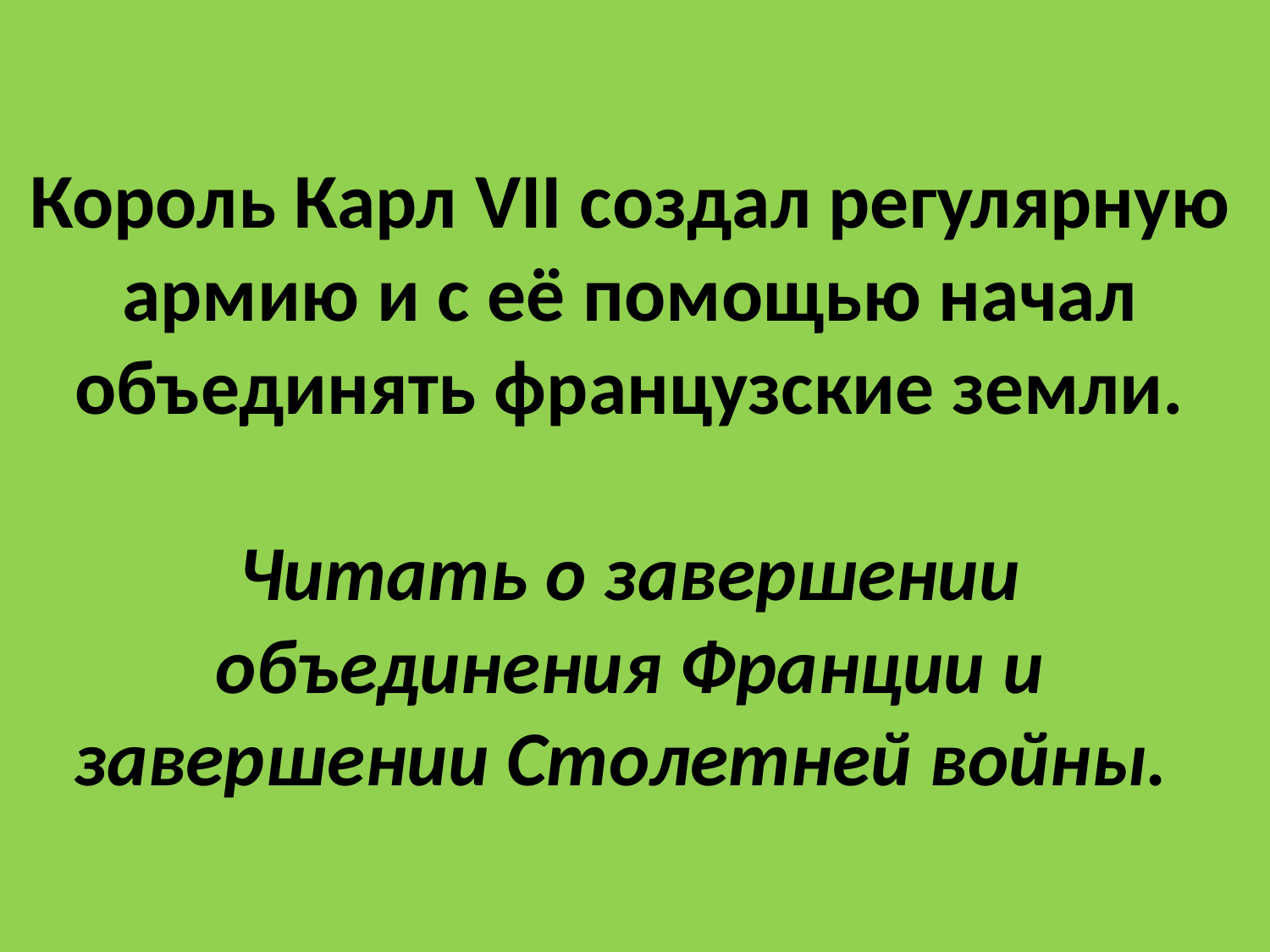

# Король Карл VII создал регулярную армию и с её помощью начал объединять французские земли. Читать о завершении объединения Франции и завершении Столетней войны.